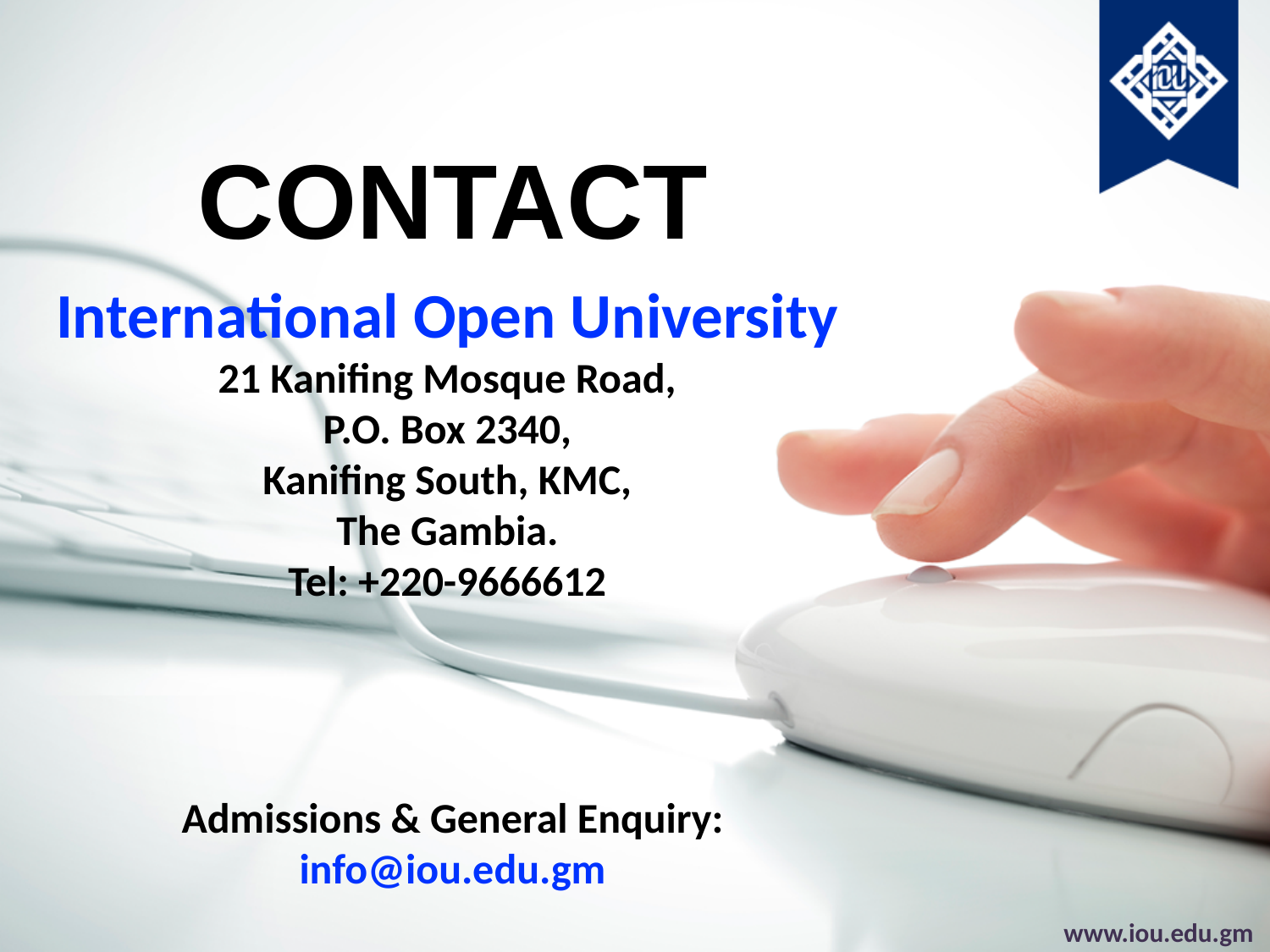

CONTACT
International Open University
21 Kanifing Mosque Road,
P.O. Box 2340,
Kanifing South, KMC,
The Gambia.
Tel: +220-9666612
Admissions & General Enquiry:
info@iou.edu.gm
www.iou.edu.gm